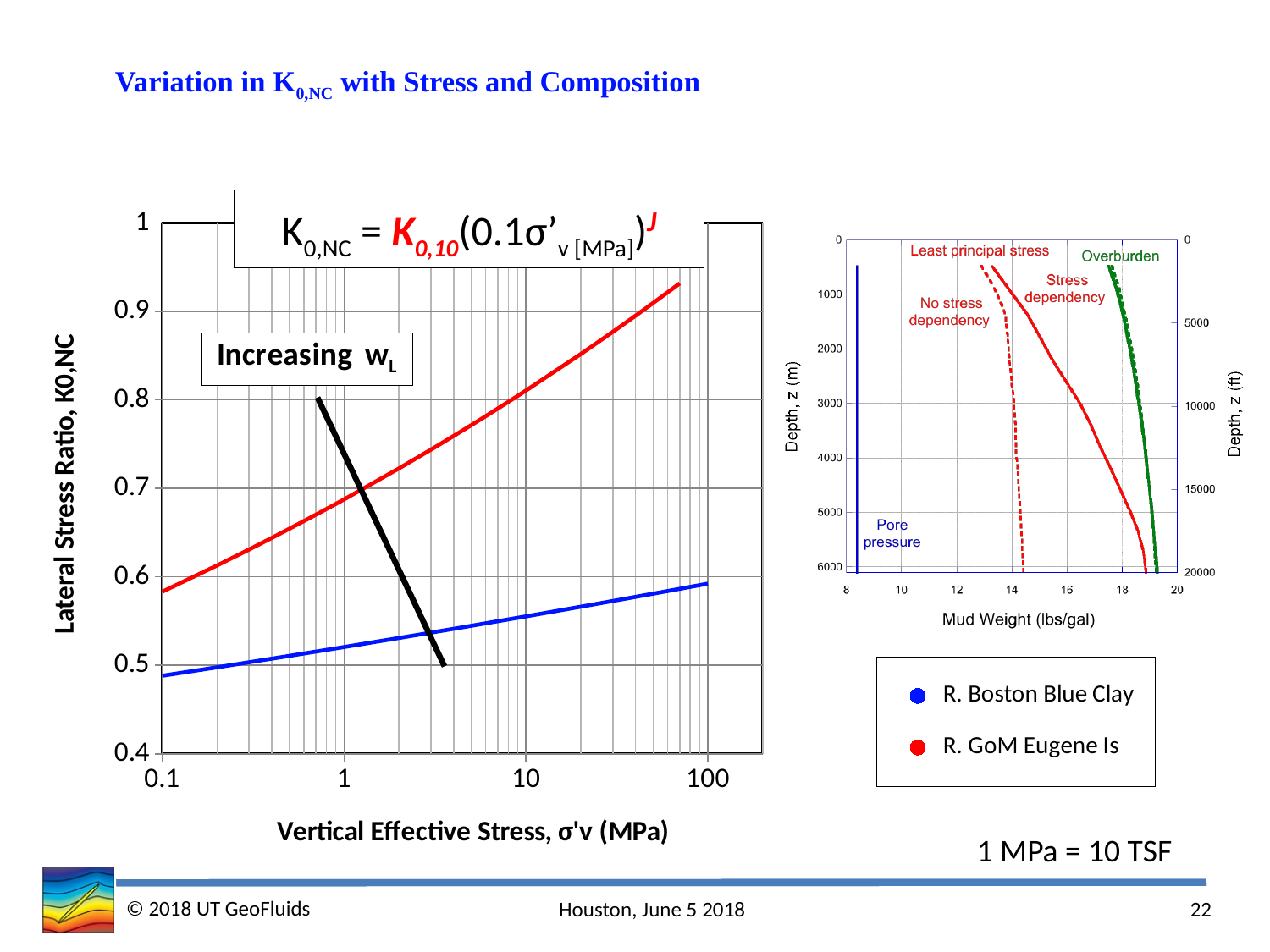

# Variation in K0,NC with Stress and Composition

### Chart

| Category |  |  |  |  |  |
|---|---|---|---|---|---|
K0,NC = K0,10(0.1σ’v [MPa])J
Log K0,NC
J
K0,10

Log σ‘v

1 MPa =᷉ 10 TSF
© 2018 UT GeoFluids